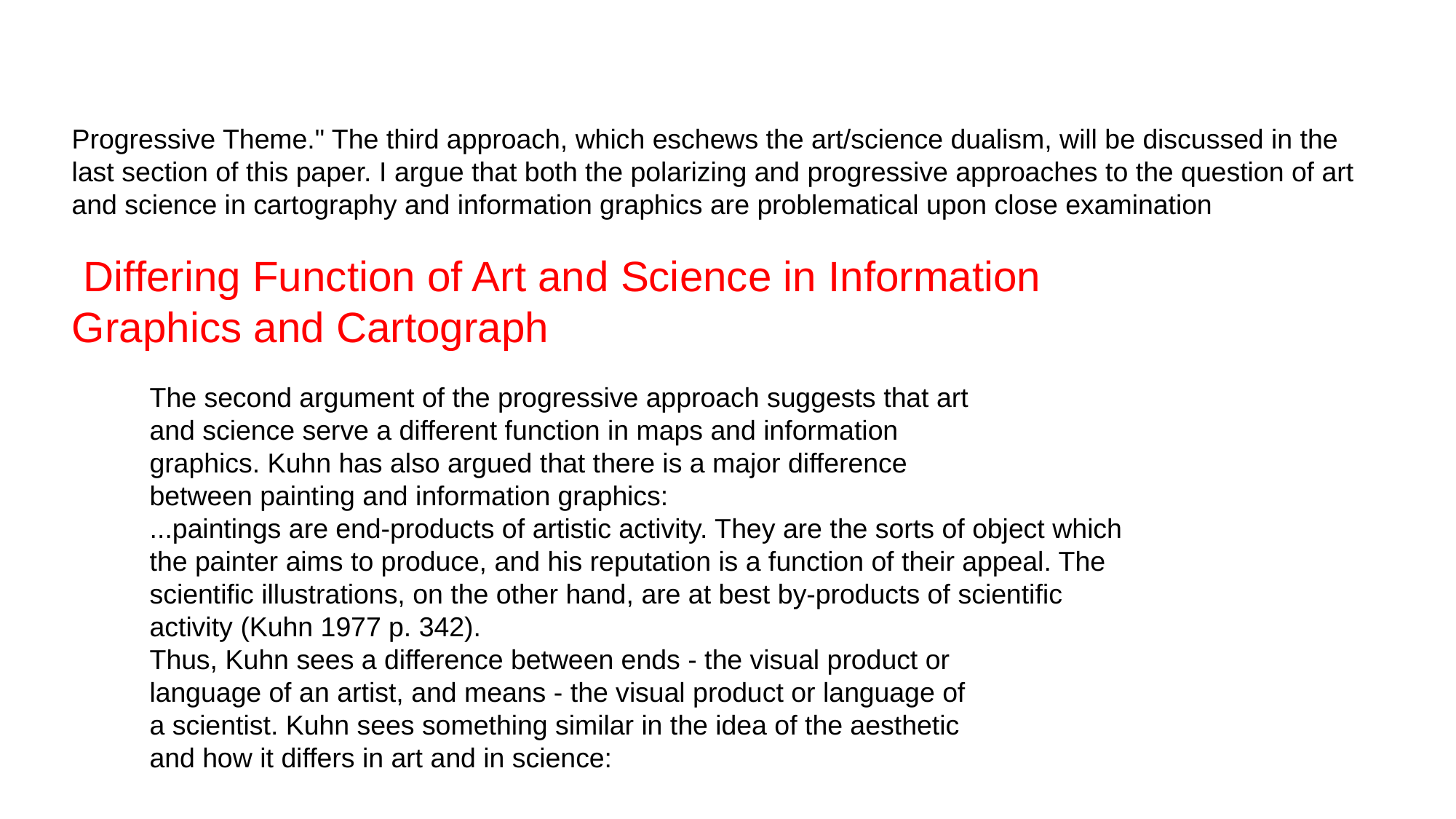

Progressive Theme." The third approach, which eschews the art/science dualism, will be discussed in the last section of this paper. I argue that both the polarizing and progressive approaches to the question of art and science in cartography and information graphics are problematical upon close examination
 Differing Function of Art and Science in Information Graphics and Cartograph
The second argument of the progressive approach suggests that art
and science serve a different function in maps and information
graphics. Kuhn has also argued that there is a major difference
between painting and information graphics:
...paintings are end-products of artistic activity. They are the sorts of object which
the painter aims to produce, and his reputation is a function of their appeal. The
scientiﬁc illustrations, on the other hand, are at best by-products of scientiﬁc
activity (Kuhn 1977 p. 342).
Thus, Kuhn sees a difference between ends - the visual product or
language of an artist, and means - the visual product or language of
a scientist. Kuhn sees something similar in the idea of the aesthetic
and how it differs in art and in science: